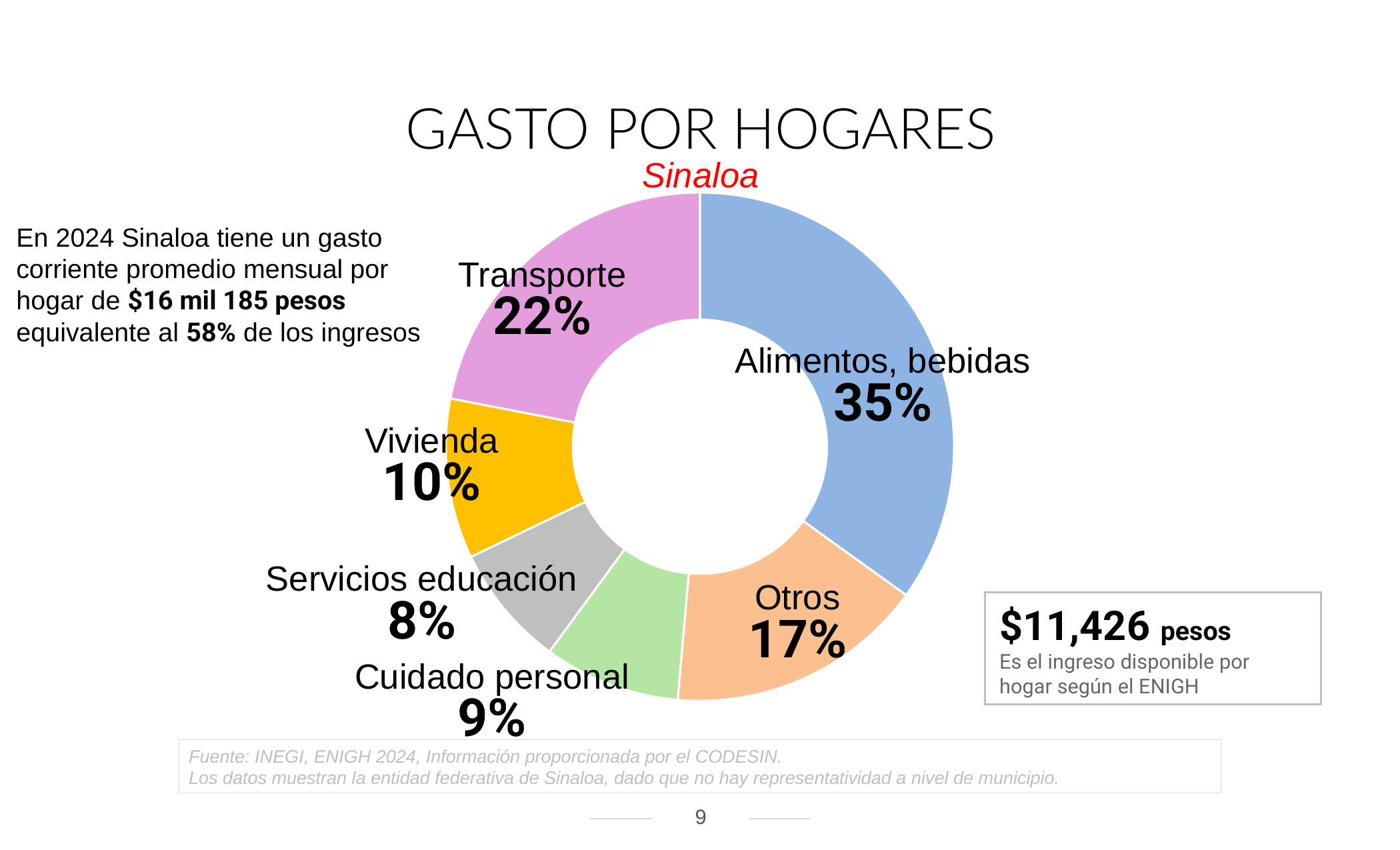

GASTO POR HOGARES
Sinaloa

### Chart

| Category |  |
|---|---|
| Alimentos, bebidas y tabaco | 0.35 |
| Otros gastos | 0.165 |
| Cuidado personales | 0.087 |
| Servicios de educación y artículos de esparcimiento | 0.078 |
| Vivienda y servicios de conservación, energía | 0.102 |
| Transporte, adquisición y mantenimiento para vehículos y comunicaciones | 0.22 |
En 2024 Sinaloa tiene un gasto corriente promedio mensual por hogar de $16 mil 185 pesos
equivalente al 58% de los ingresos
Transporte
22%
Alimentos, bebidas
35%
Vivienda
10%
Servicios educación
8%
Otros
17%
$11,426 pesos
Es el ingreso disponible por hogar según el ENIGH
Cuidado personal
9%
Fuente: INEGI, ENIGH 2024, Información proporcionada por el CODESIN.
Los datos muestran la entidad federativa de Sinaloa, dado que no hay representatividad a nivel de municipio.
9